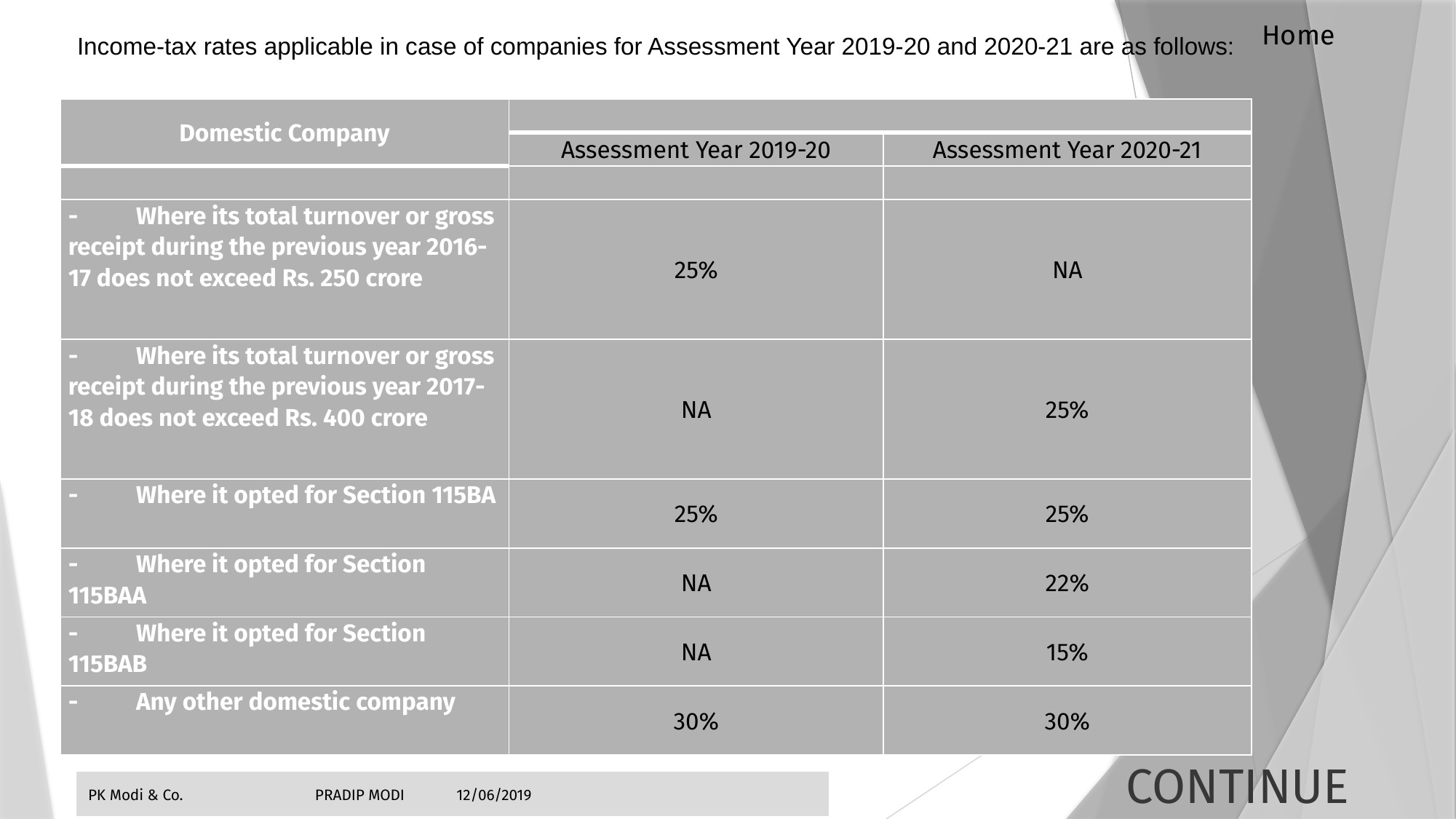

Home
Income-tax rates applicable in case of companies for Assessment Year 2019-20 and 2020-21 are as follows:
| Domestic Company |  |  |
| --- | --- | --- |
|  | Assessment Year 2019-20 | Assessment Year 2020-21 |
|  |  |  |
| -          Where its total turnover or gross receipt during the previous year 2016-17 does not exceed Rs. 250 crore | 25% | NA |
| -          Where its total turnover or gross receipt during the previous year 2017-18 does not exceed Rs. 400 crore | NA | 25% |
| -          Where it opted for Section 115BA | 25% | 25% |
| -          Where it opted for Section 115BAA | NA | 22% |
| -          Where it opted for Section 115BAB | NA | 15% |
| -          Any other domestic company | 30% | 30% |
CONTINUE
PK Modi & Co.                                 PRADIP MODI             12/06/2019